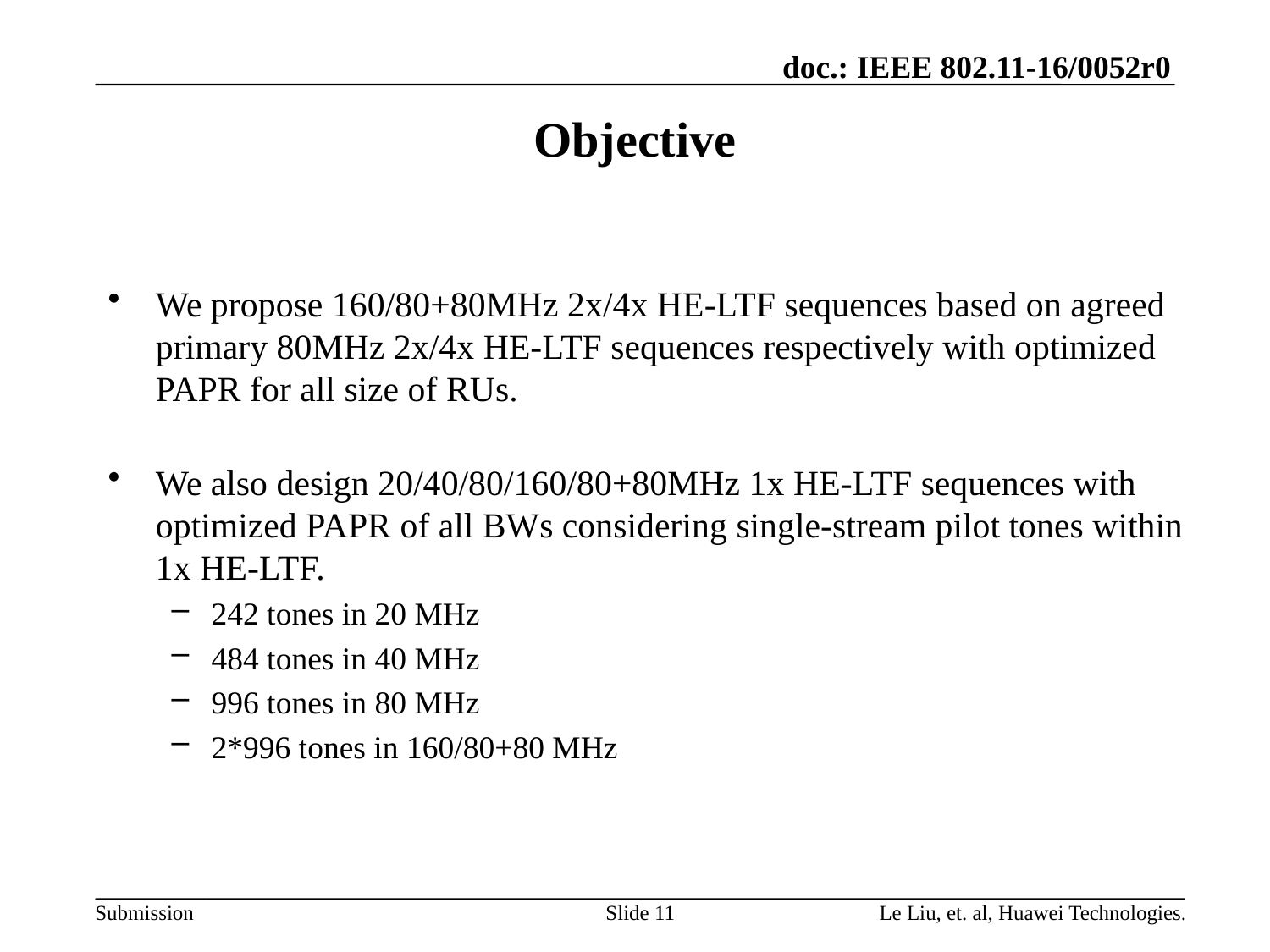

# Objective
We propose 160/80+80MHz 2x/4x HE-LTF sequences based on agreed primary 80MHz 2x/4x HE-LTF sequences respectively with optimized PAPR for all size of RUs.

We also design 20/40/80/160/80+80MHz 1x HE-LTF sequences with optimized PAPR of all BWs considering single-stream pilot tones within 1x HE-LTF.
242 tones in 20 MHz
484 tones in 40 MHz
996 tones in 80 MHz
2*996 tones in 160/80+80 MHz

Slide 11
Le Liu, et. al, Huawei Technologies.